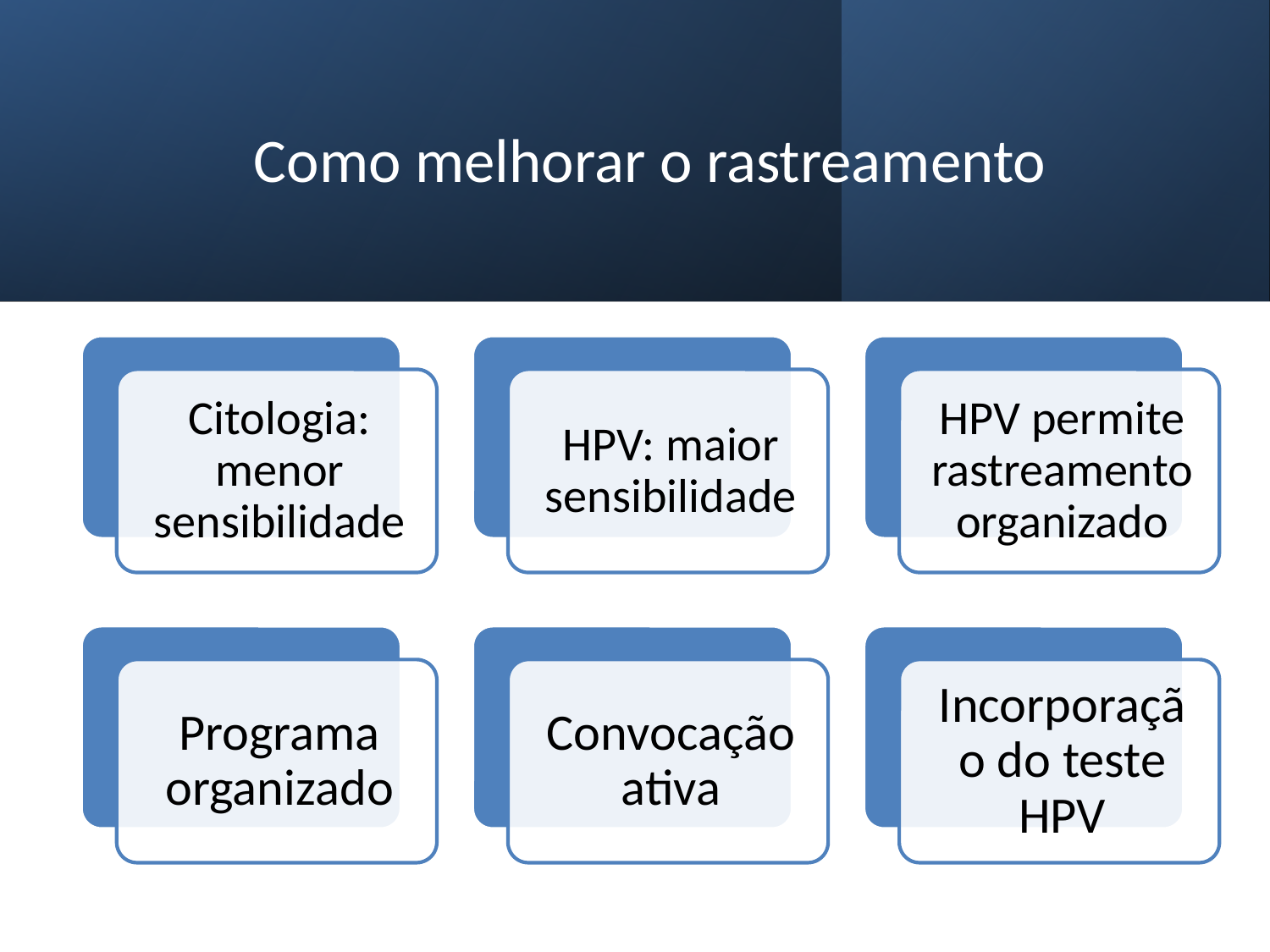

# Como melhorar o rastreamento
Citologia: menor sensibilidade
HPV: maior sensibilidade
HPV permite rastreamento organizado
Programa organizado
Convocação ativa
Incorporação do teste HPV